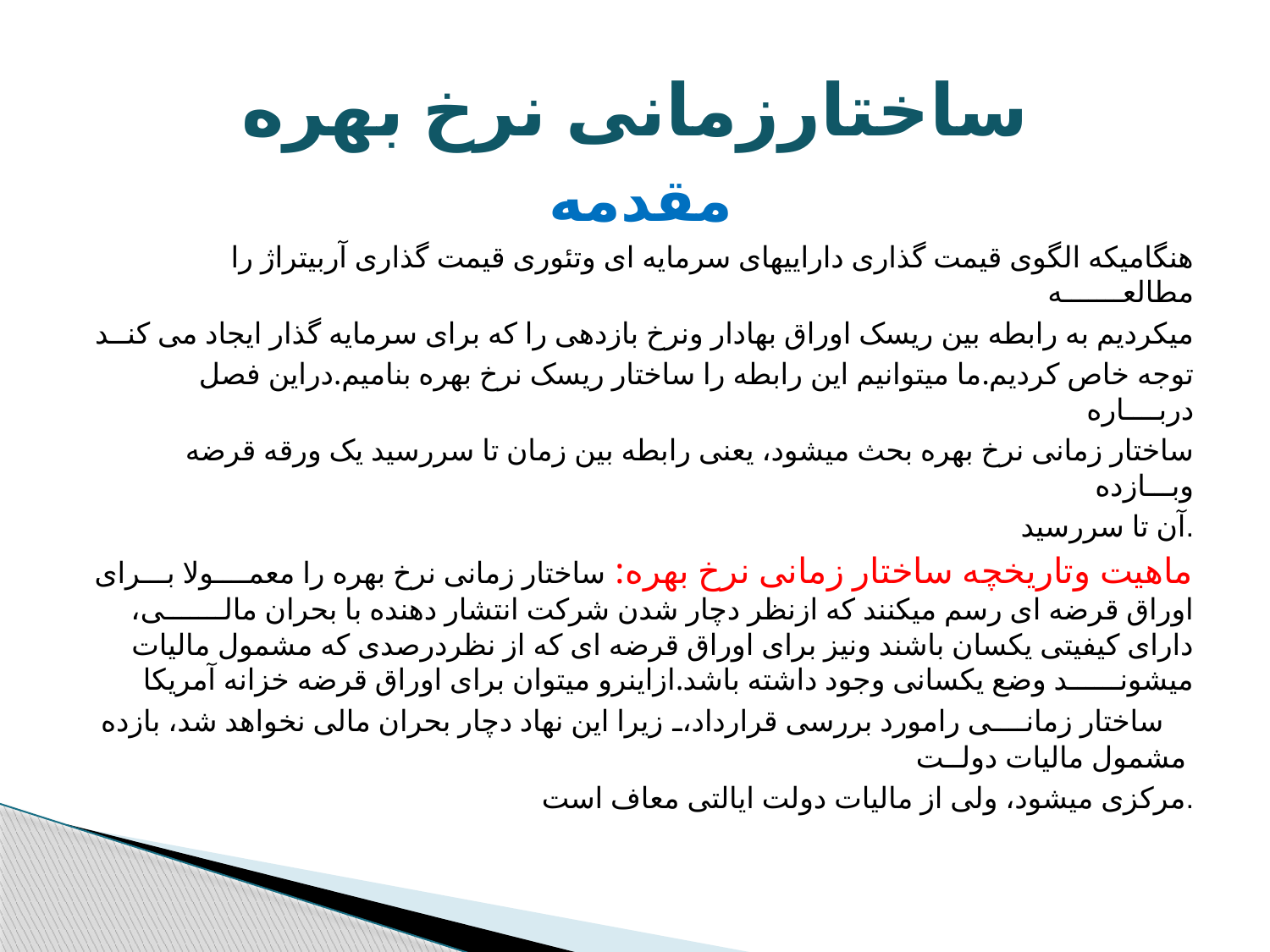

# ساختارزمانی نرخ بهره
مقدمه
هنگامیکه الگوی قیمت گذاری داراییهای سرمایه ای وتئوری قیمت گذاری آربیتراژ را مطالعـــــــه
میکردیم به رابطه بین ریسک اوراق بهادار ونرخ بازدهی را که برای سرمایه گذار ایجاد می کنــد
توجه خاص کردیم.ما میتوانیم این رابطه را ساختار ریسک نرخ بهره بنامیم.دراین فصل دربــــاره
ساختار زمانی نرخ بهره بحث میشود، یعنی رابطه بین زمان تا سررسید یک ورقه قرضه وبـــازده
آن تا سررسید.
ماهیت وتاریخچه ساختار زمانی نرخ بهره: ساختار زمانی نرخ بهره را معمــــولا بـــرای اوراق قرضه ای رسم میکنند که ازنظر دچار شدن شرکت انتشار دهنده با بحران مالـــــــی، دارای کیفیتی یکسان باشند ونیز برای اوراق قرضه ای که از نظردرصدی که مشمول مالیات میشونــــــد وضع یکسانی وجود داشته باشد.ازاینرو میتوان برای اوراق قرضه خزانه آمریکا ساختار زمانــــی رامورد بررسی قرارداد، زیرا این نهاد دچار بحران مالی نخواهد شد، بازده مشمول مالیات دولــت
مرکزی میشود، ولی از مالیات دولت ایالتی معاف است.